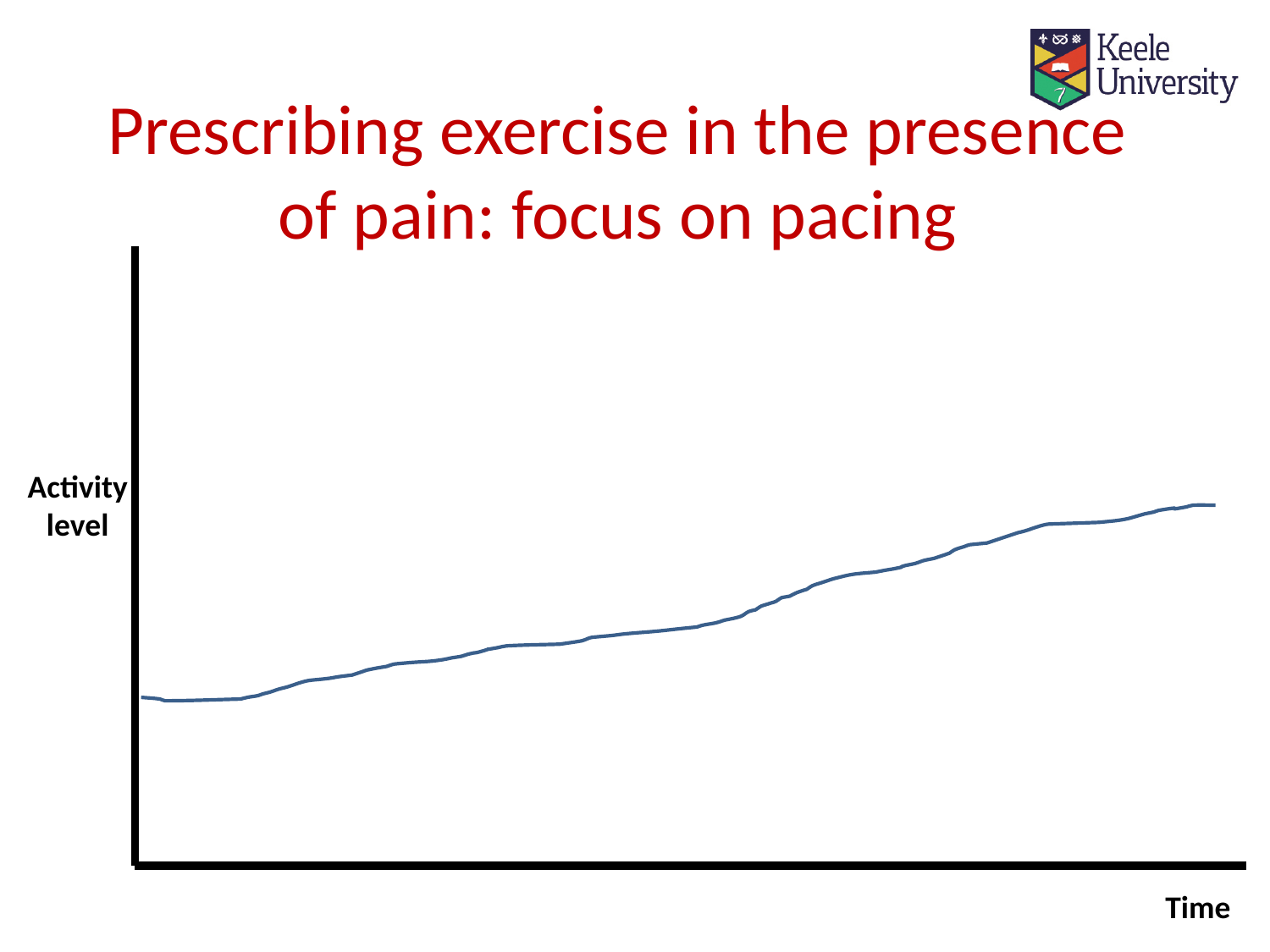

Prescribing exercise in the presence of pain: focus on pacing
Activity
level

Time